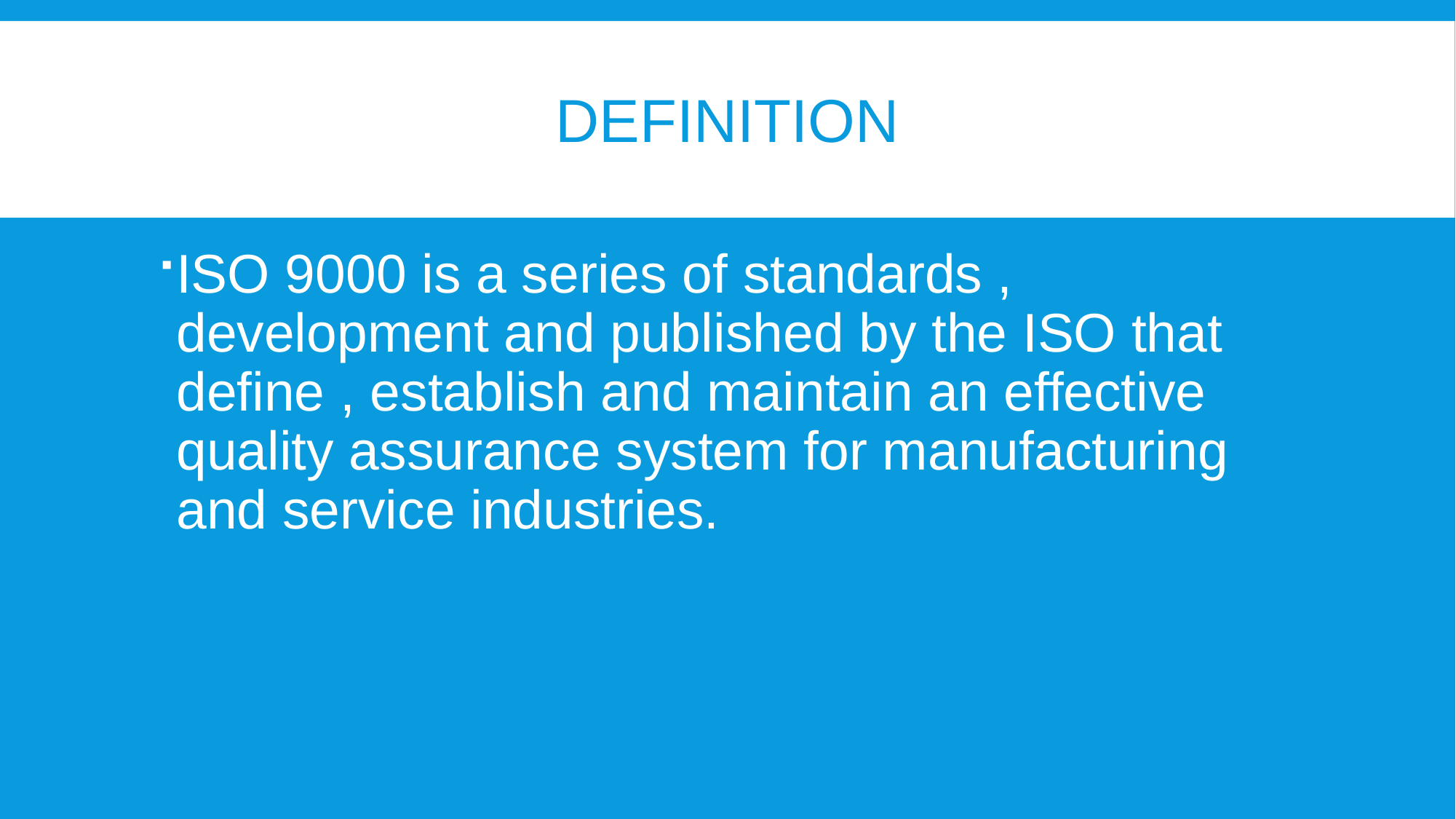

# definition
ISO 9000 is a series of standards , development and published by the ISO that define , establish and maintain an effective quality assurance system for manufacturing and service industries.